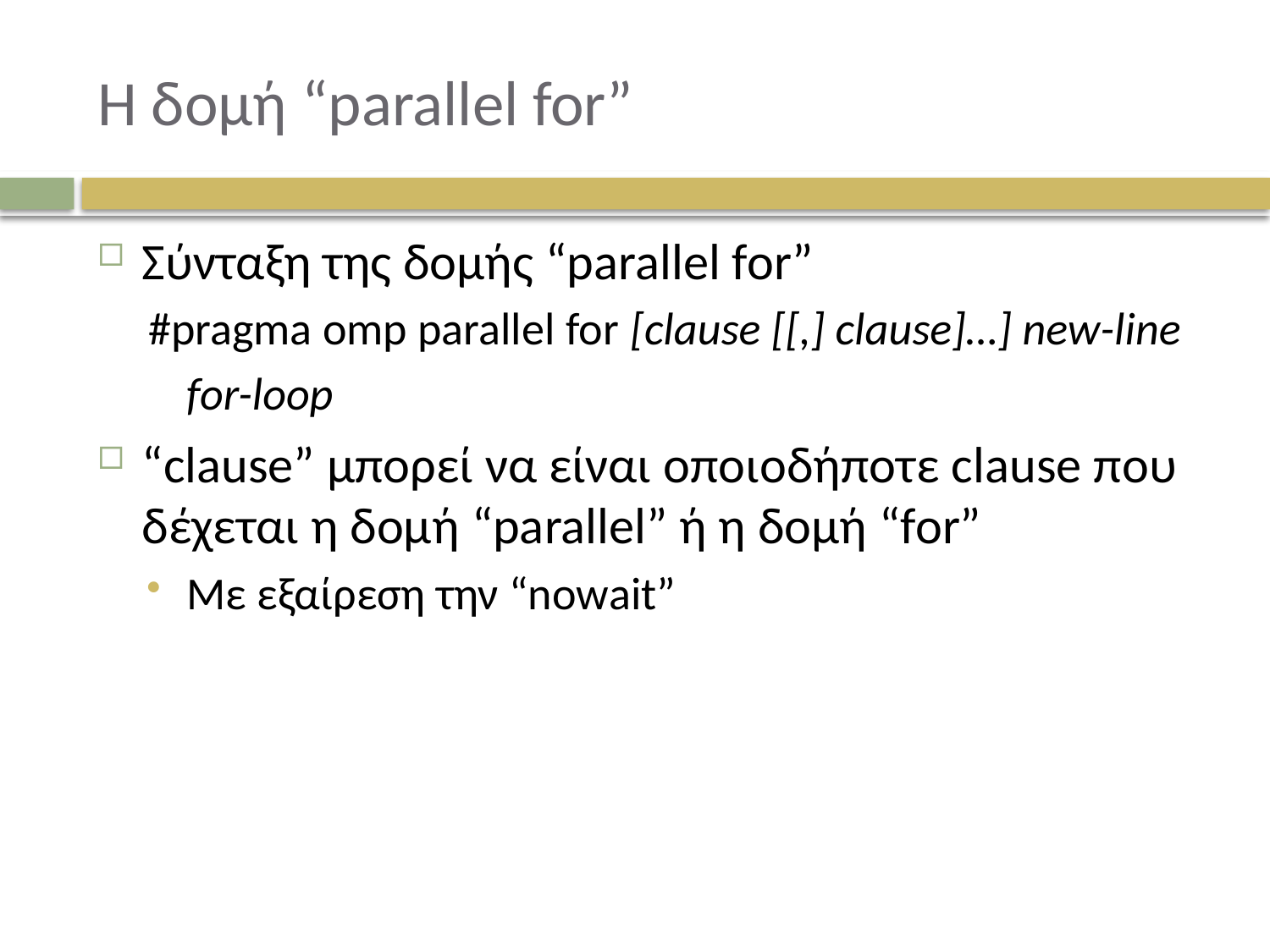

# Η δομή “parallel for”
Σύνταξη της δομής “parallel for”
#pragma omp parallel for [clause [[,] clause]…] new-line
	for-loop
“clause” μπορεί να είναι οποιοδήποτε clause που δέχεται η δομή “parallel” ή η δομή “for”
Με εξαίρεση την “nowait”